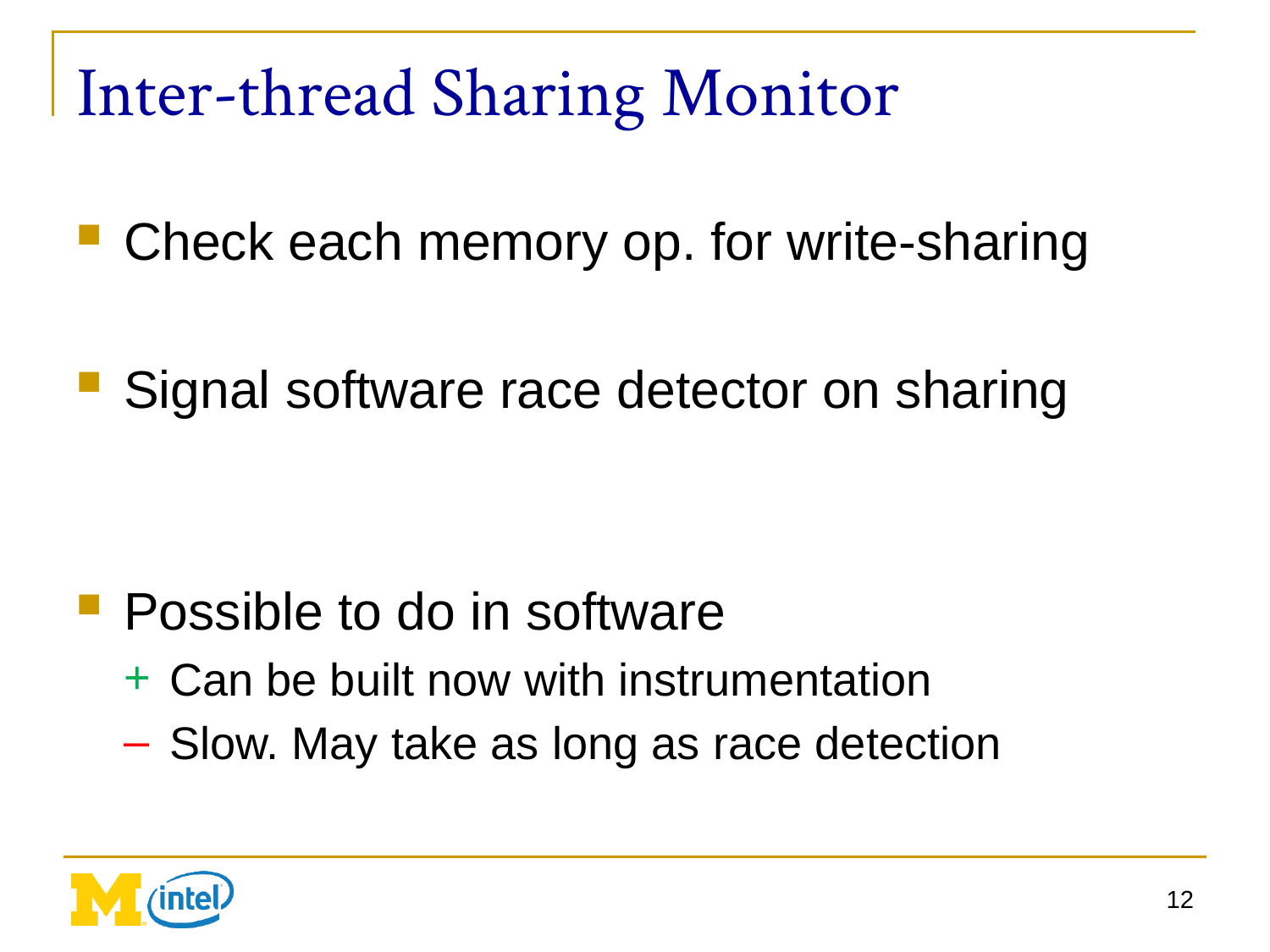

# Inter-thread Sharing Monitor

Check each memory op. for write-sharing

Signal software race detector on sharing

Possible to do in software
Can be built now with instrumentation
Slow. May take as long as race detection
12